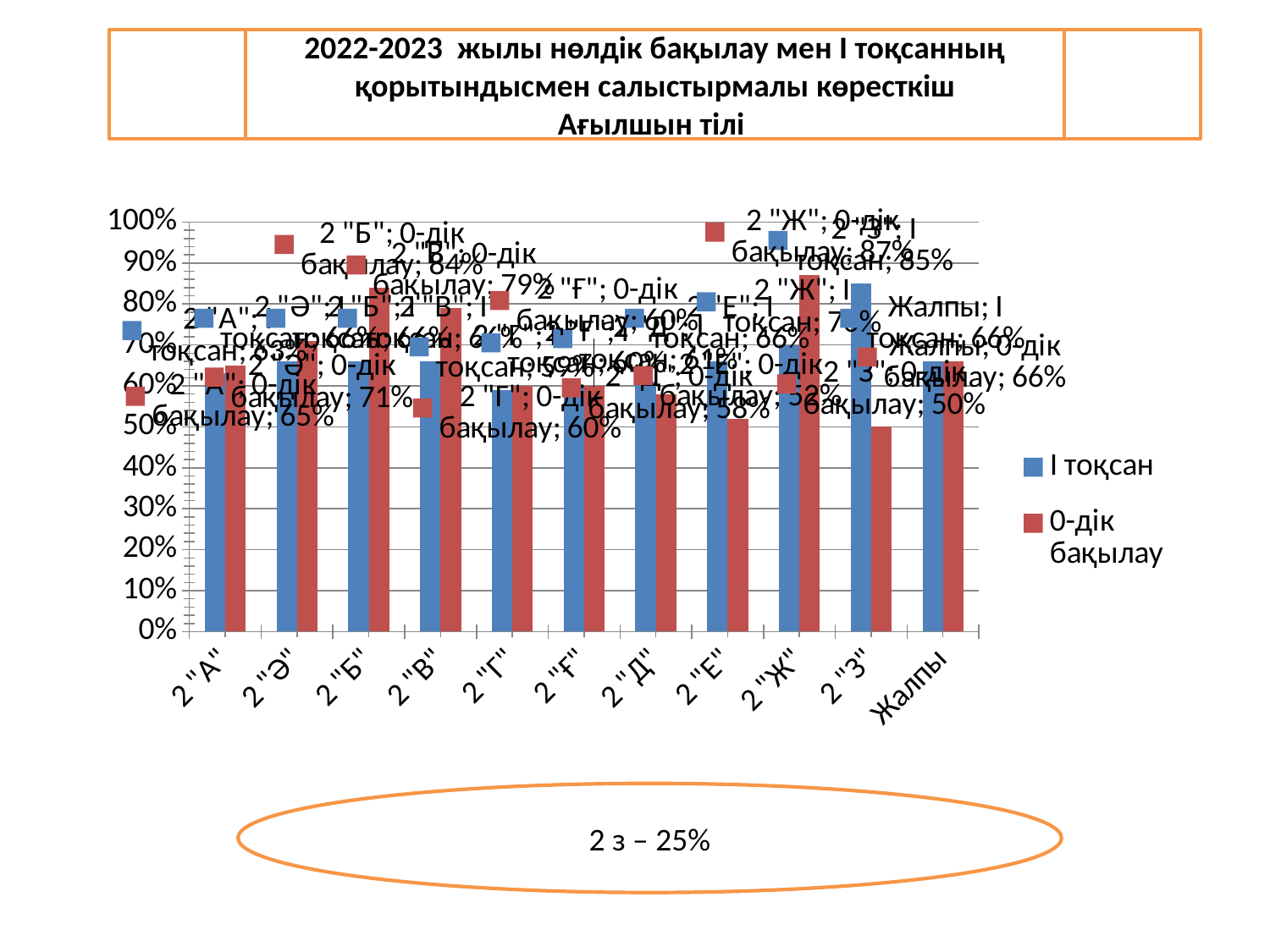

2022-2023  жылы нөлдік бақылау мен І тоқсанның қорытындысмен салыстырмалы көресткіш
Ағылшын тілі

### Chart

| Category | І тоқсан | 0-дік бақылау |
|---|---|---|
| 2 "А" | 0.63 | 0.65 |
| 2 "Ә" | 0.66 | 0.71 |
| 2 "Б" | 0.66 | 0.84 |
| 2 "В" | 0.66 | 0.79 |
| 2 "Г" | 0.59 | 0.6 |
| 2 "Ғ" | 0.6 | 0.6 |
| 2 "Д" | 0.61 | 0.58 |
| 2 "Е" | 0.66 | 0.52 |
| 2 "Ж" | 0.7 | 0.87 |
| 2 "З" | 0.85 | 0.5 |
| Жалпы | 0.66 | 0.66 |
2 з – 25%